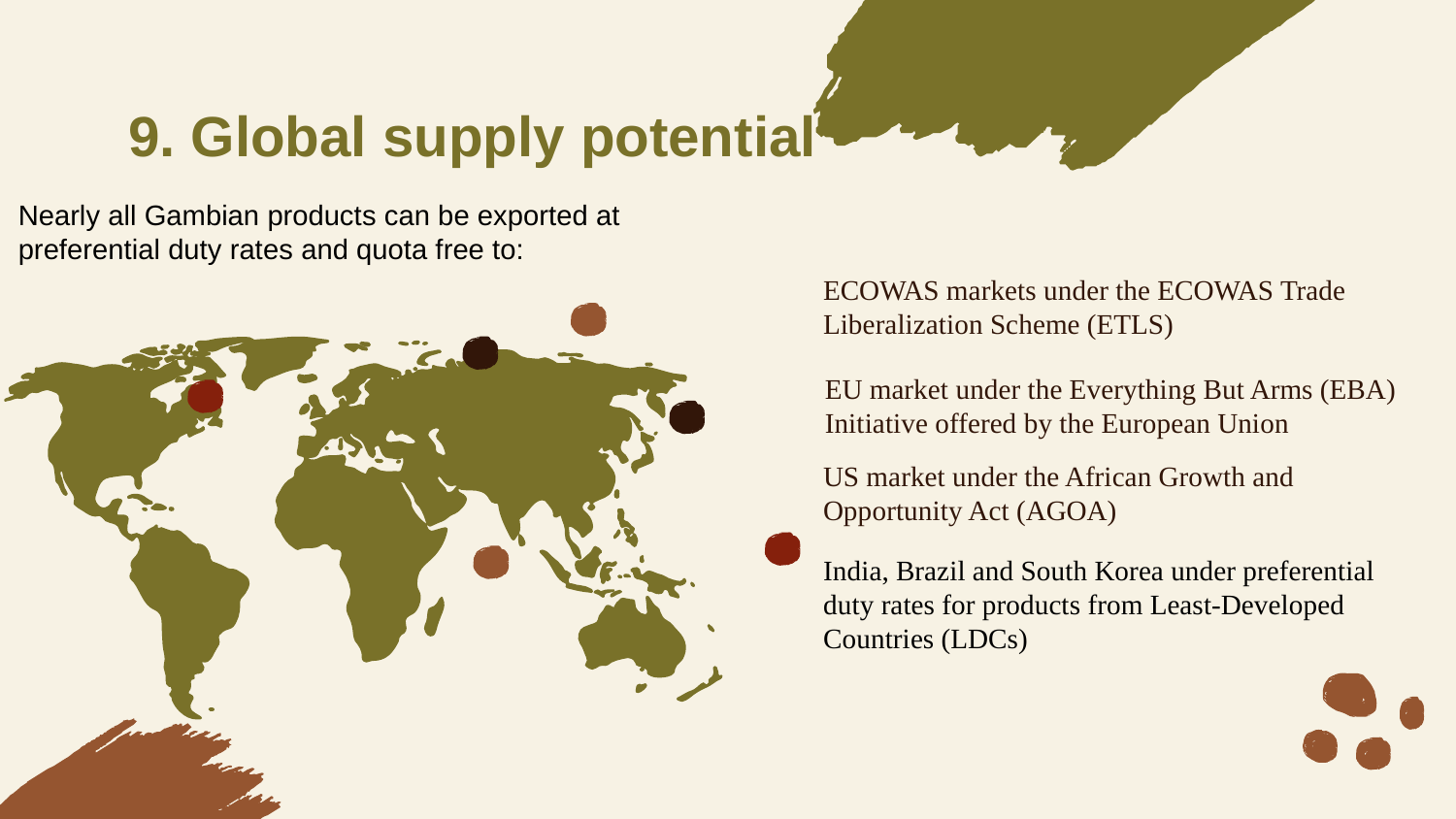

# 9. Global supply potential
Nearly all Gambian products can be exported at
preferential duty rates and quota free to:
ECOWAS markets under the ECOWAS Trade
Liberalization Scheme (ETLS)

EU market under the Everything But Arms (EBA)
Initiative offered by the European Union

US market under the African Growth and
Opportunity Act (AGOA)

India, Brazil and South Korea under preferential
duty rates for products from Least-Developed
Countries (LDCs)